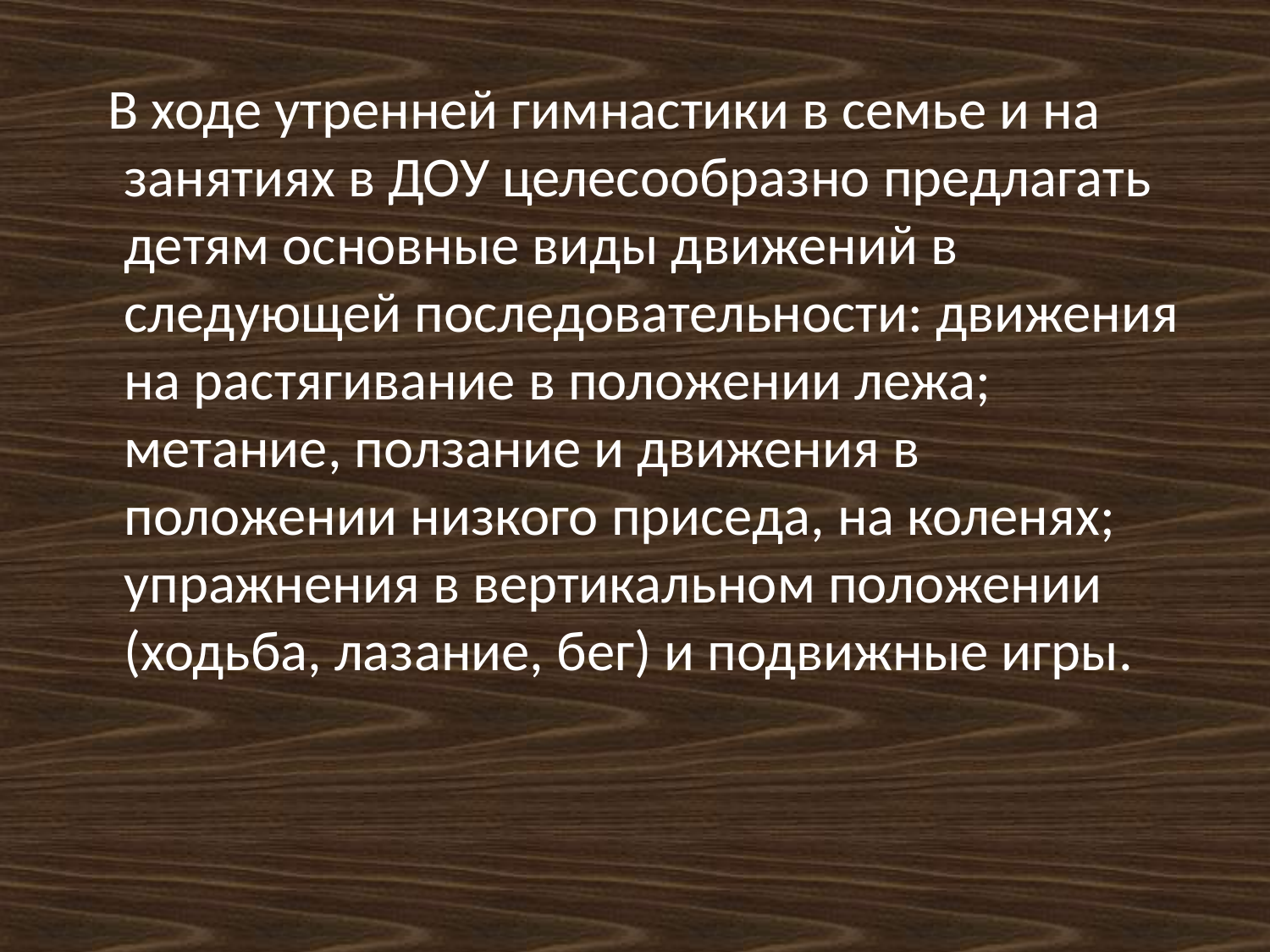

В ходе утренней гимнастики в семье и на занятиях в ДОУ целесообразно предлагать детям основные виды движений в следующей последовательности: движения на растягивание в положении лежа; метание, ползание и движения в положении низкого приседа, на коленях; упражнения в вертикальном положении (ходьба, лазание, бег) и подвижные игры.